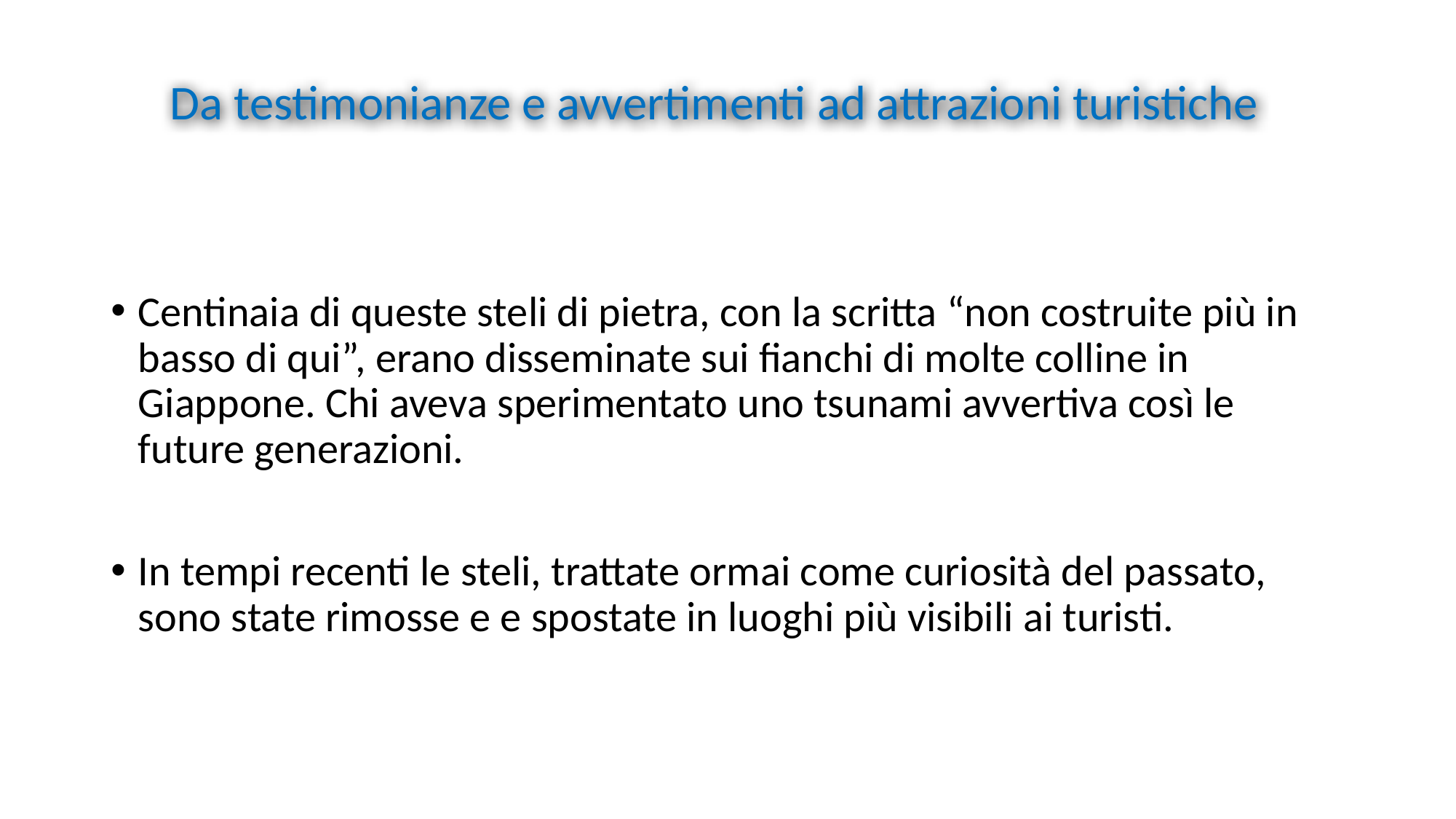

# Da testimonianze e avvertimenti ad attrazioni turistiche

Centinaia di queste steli di pietra, con la scritta “non costruite più in basso di qui”, erano disseminate sui fianchi di molte colline in Giappone. Chi aveva sperimentato uno tsunami avvertiva così le future generazioni.

In tempi recenti le steli, trattate ormai come curiosità del passato, sono state rimosse e e spostate in luoghi più visibili ai turisti.